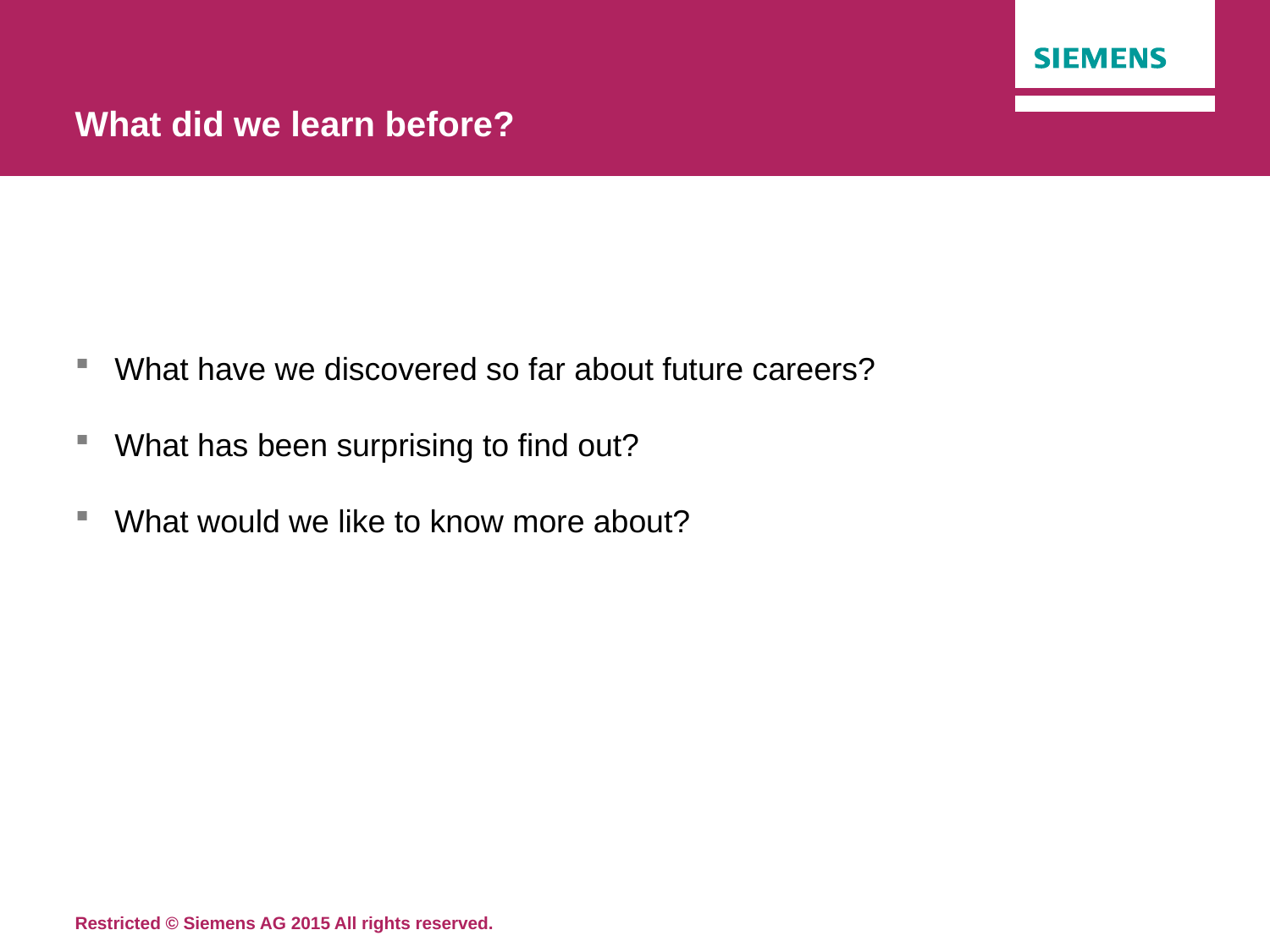

# What did we learn before?

What have we discovered so far about future careers?
What has been surprising to find out?
What would we like to know more about?
What do you notice about the pictures?